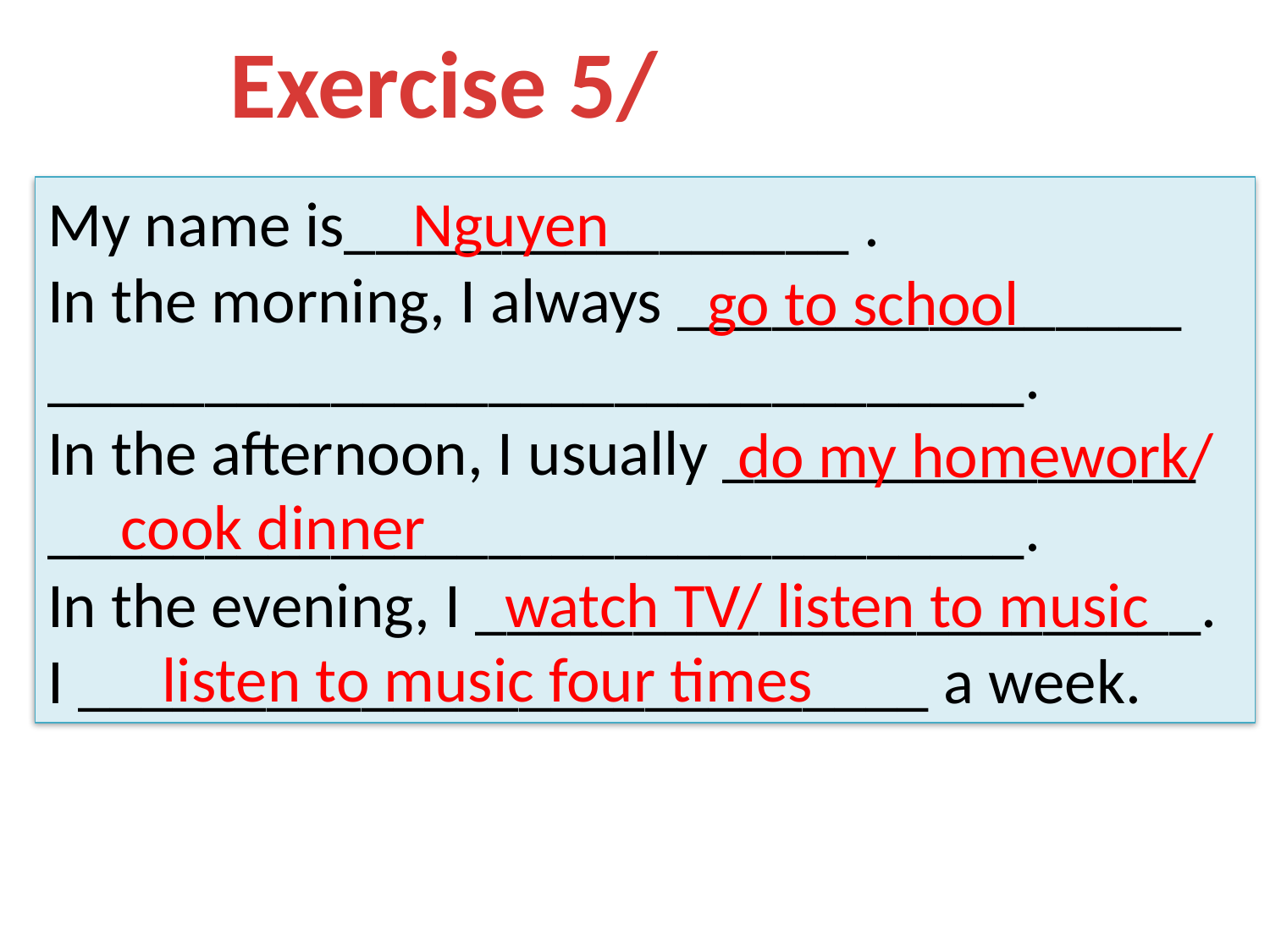

Exercise 5/
My name is________________ .
In the morning, I always ________________
_______________________________.
In the afternoon, I usually _______________
_______________________________.
In the evening, I _______________________.
I ___________________________ a week.
Nguyen
go to school
do my homework/
cook dinner
watch TV/ listen to music
listen to music four times